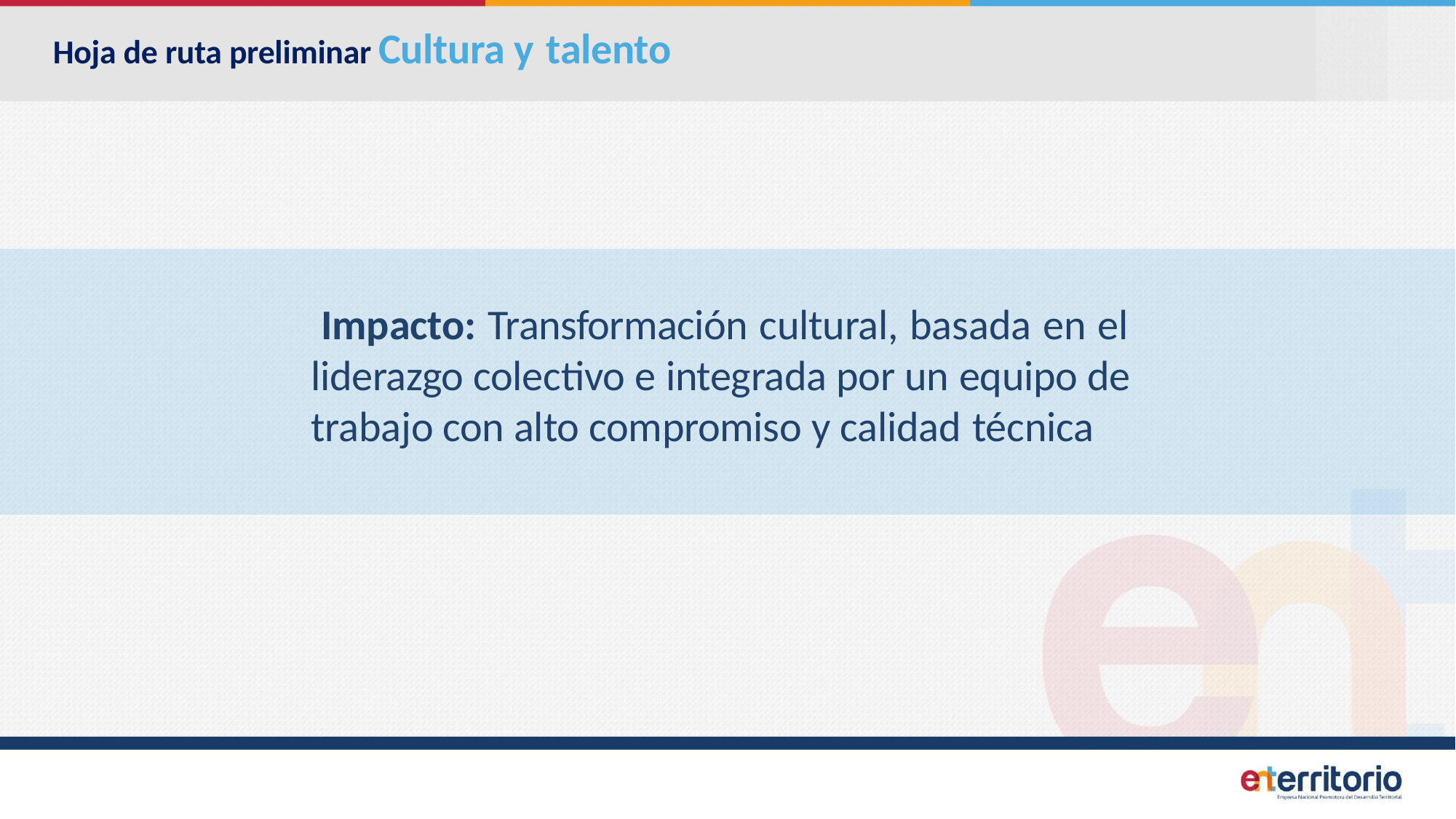

# Hoja de ruta preliminar Cultura y talento

Impacto: Transformación cultural, basada en el  liderazgo colectivo e integrada por un equipo de  trabajo con alto compromiso y calidad técnica